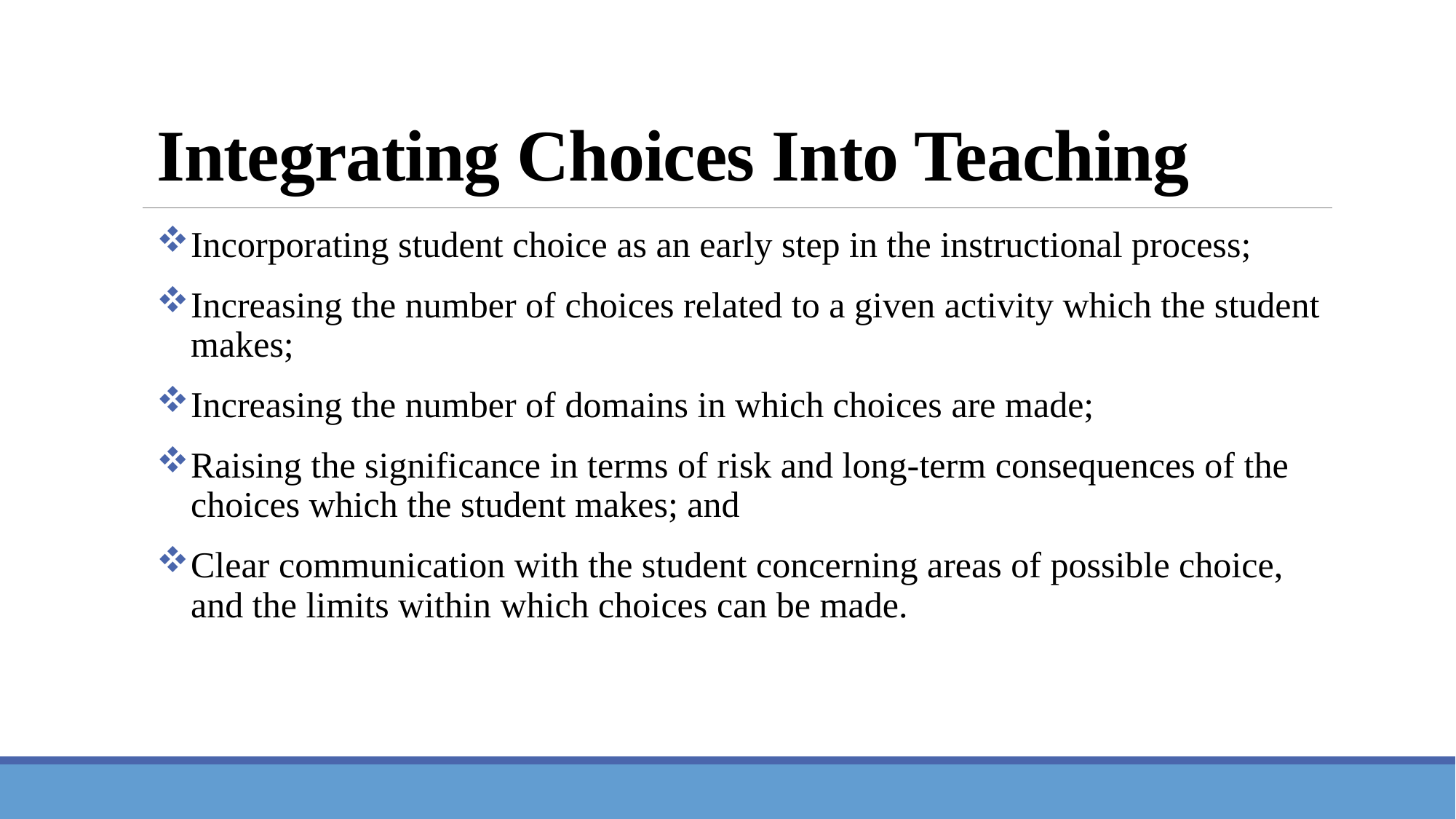

# Integrating Choices Into Teaching
Incorporating student choice as an early step in the instructional process;
Increasing the number of choices related to a given activity which the student makes;
Increasing the number of domains in which choices are made;
Raising the significance in terms of risk and long-term consequences of the choices which the student makes; and
Clear communication with the student concerning areas of possible choice, and the limits within which choices can be made.